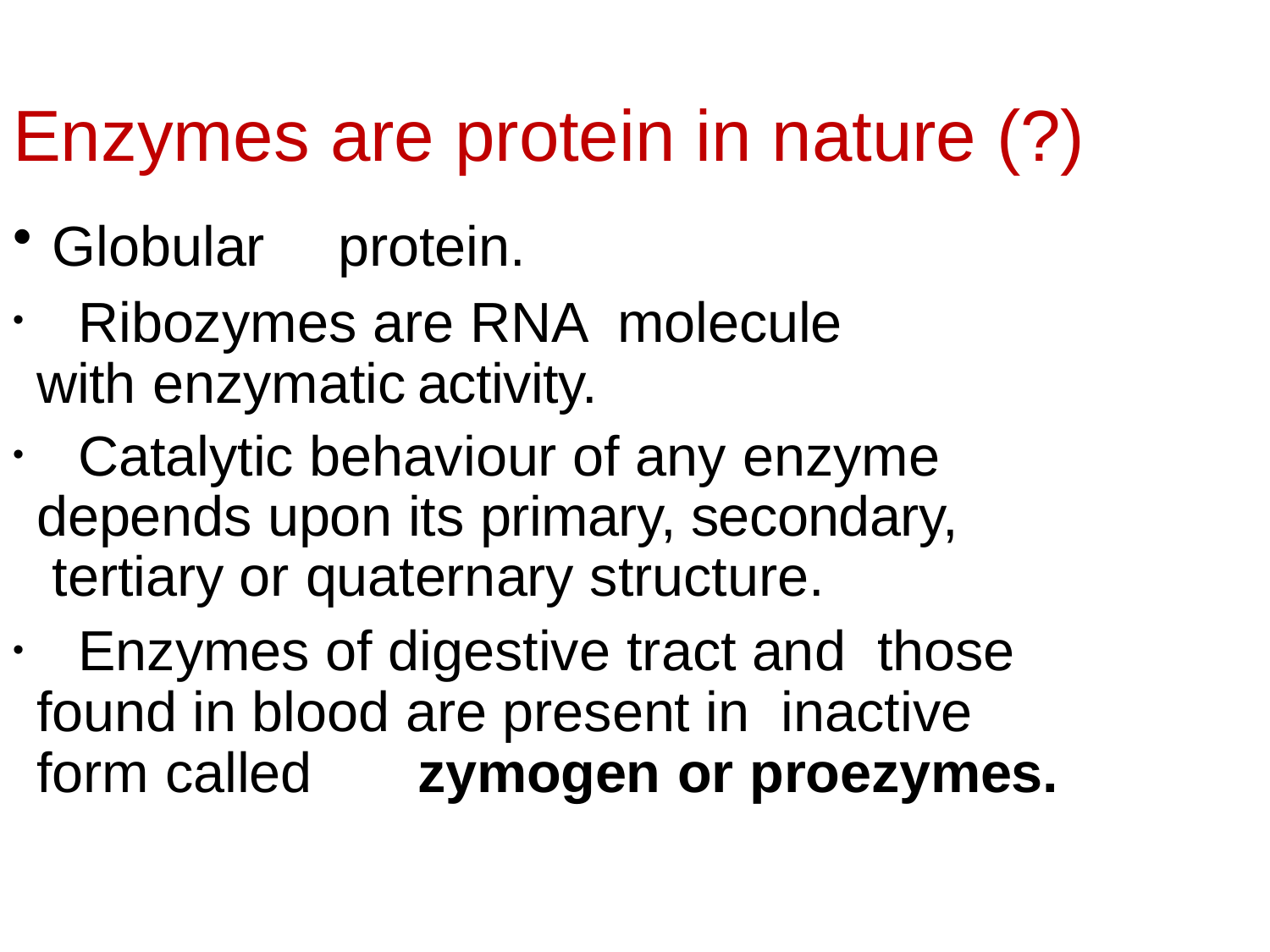

# Enzymes are protein in nature (?)
Globular	protein.
	Ribozymes are RNA  molecule with enzymatic	activity.
	Catalytic behaviour of any enzyme  depends upon its primary, secondary,  tertiary or quaternary structure.
	Enzymes of digestive tract and  those found in blood are present in  inactive form called	zymogen or proezymes.